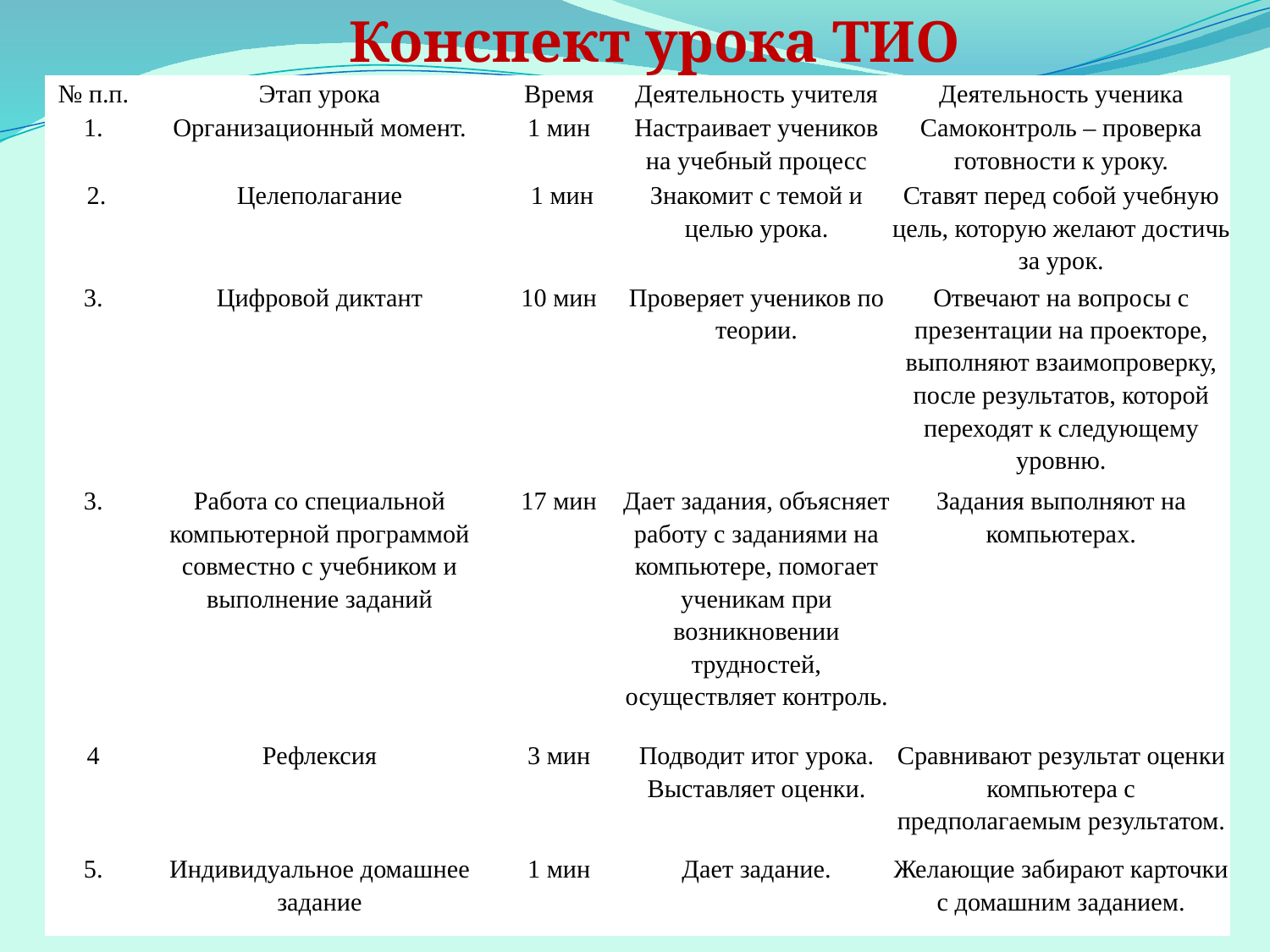

Конспект урока ТИО
| № п.п. | Этап урока | Время | Деятельность учителя | Деятельность ученика |
| --- | --- | --- | --- | --- |
| 1. | Организационный момент. | 1 мин | Настраивает учеников на учебный процесс | Самоконтроль – проверка готовности к уроку. |
| 2. | Целеполагание | 1 мин | Знакомит с темой и целью урока. | Ставят перед собой учебную цель, которую желают достичь за урок. |
| 3. | Цифровой диктант | 10 мин | Проверяет учеников по теории. | Отвечают на вопросы с презентации на проекторе, выполняют взаимопроверку, после результатов, которой переходят к следующему уровню. |
| 3. | Работа со специальной компьютерной программой совместно с учебником и выполнение заданий | 17 мин | Дает задания, объясняет работу с заданиями на компьютере, помогает ученикам при возникновении трудностей, осуществляет контроль. | Задания выполняют на компьютерах. |
| 4 | Рефлексия | 3 мин | Подводит итог урока. Выставляет оценки. | Сравнивают результат оценки компьютера с предполагаемым результатом. |
| 5. | Индивидуальное домашнее задание | 1 мин | Дает задание. | Желающие забирают карточки с домашним заданием. |